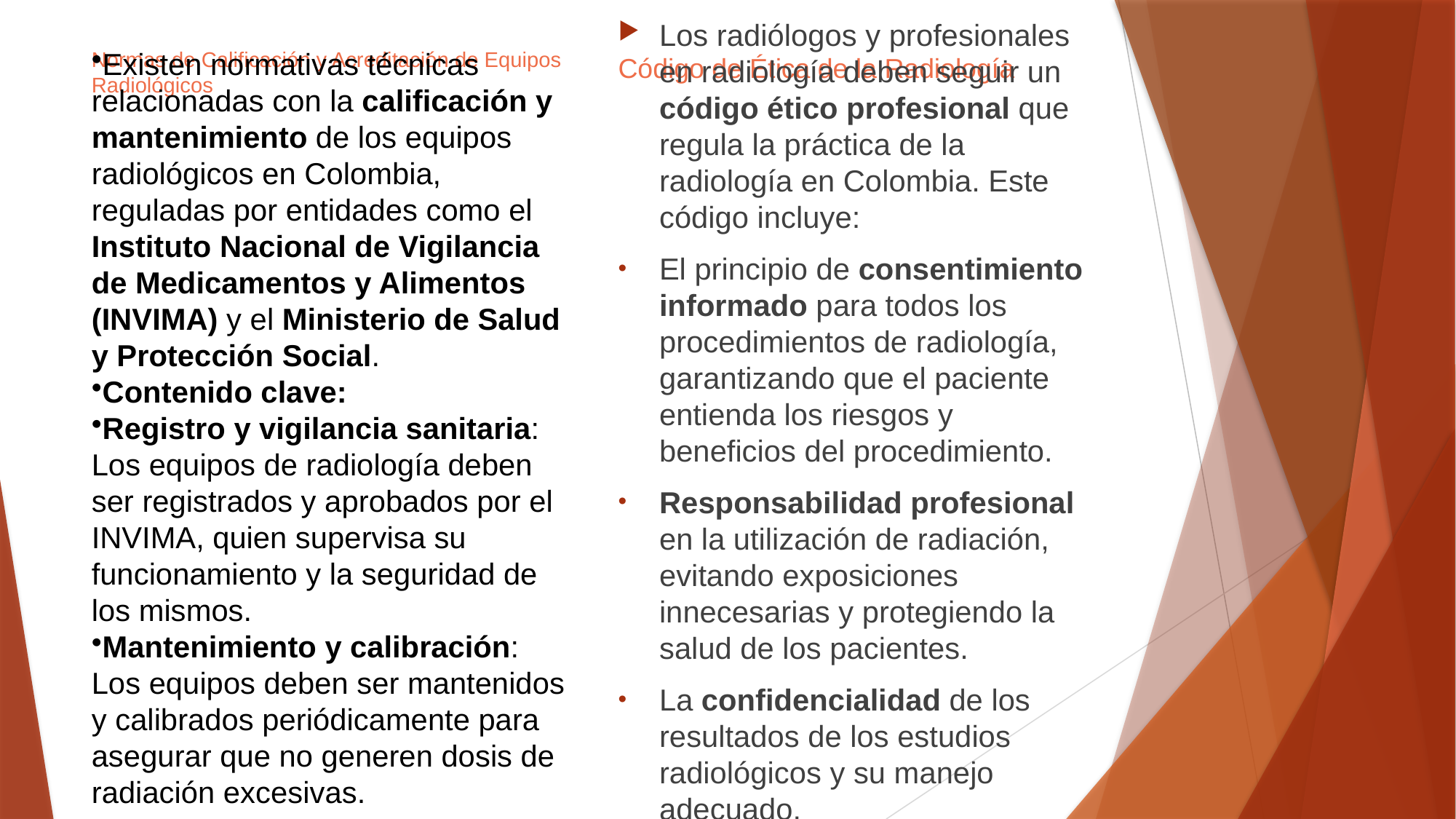

Código de Ética de la Radiología
Normas de Calificación y Acreditación de Equipos Radiológicos
Los radiólogos y profesionales en radiología deben seguir un código ético profesional que regula la práctica de la radiología en Colombia. Este código incluye:
El principio de consentimiento informado para todos los procedimientos de radiología, garantizando que el paciente entienda los riesgos y beneficios del procedimiento.
Responsabilidad profesional en la utilización de radiación, evitando exposiciones innecesarias y protegiendo la salud de los pacientes.
La confidencialidad de los resultados de los estudios radiológicos y su manejo adecuado.

Existen normativas técnicas relacionadas con la calificación y mantenimiento de los equipos radiológicos en Colombia, reguladas por entidades como el Instituto Nacional de Vigilancia de Medicamentos y Alimentos (INVIMA) y el Ministerio de Salud y Protección Social.
Contenido clave:
Registro y vigilancia sanitaria: Los equipos de radiología deben ser registrados y aprobados por el INVIMA, quien supervisa su funcionamiento y la seguridad de los mismos.
Mantenimiento y calibración: Los equipos deben ser mantenidos y calibrados periódicamente para asegurar que no generen dosis de radiación excesivas.